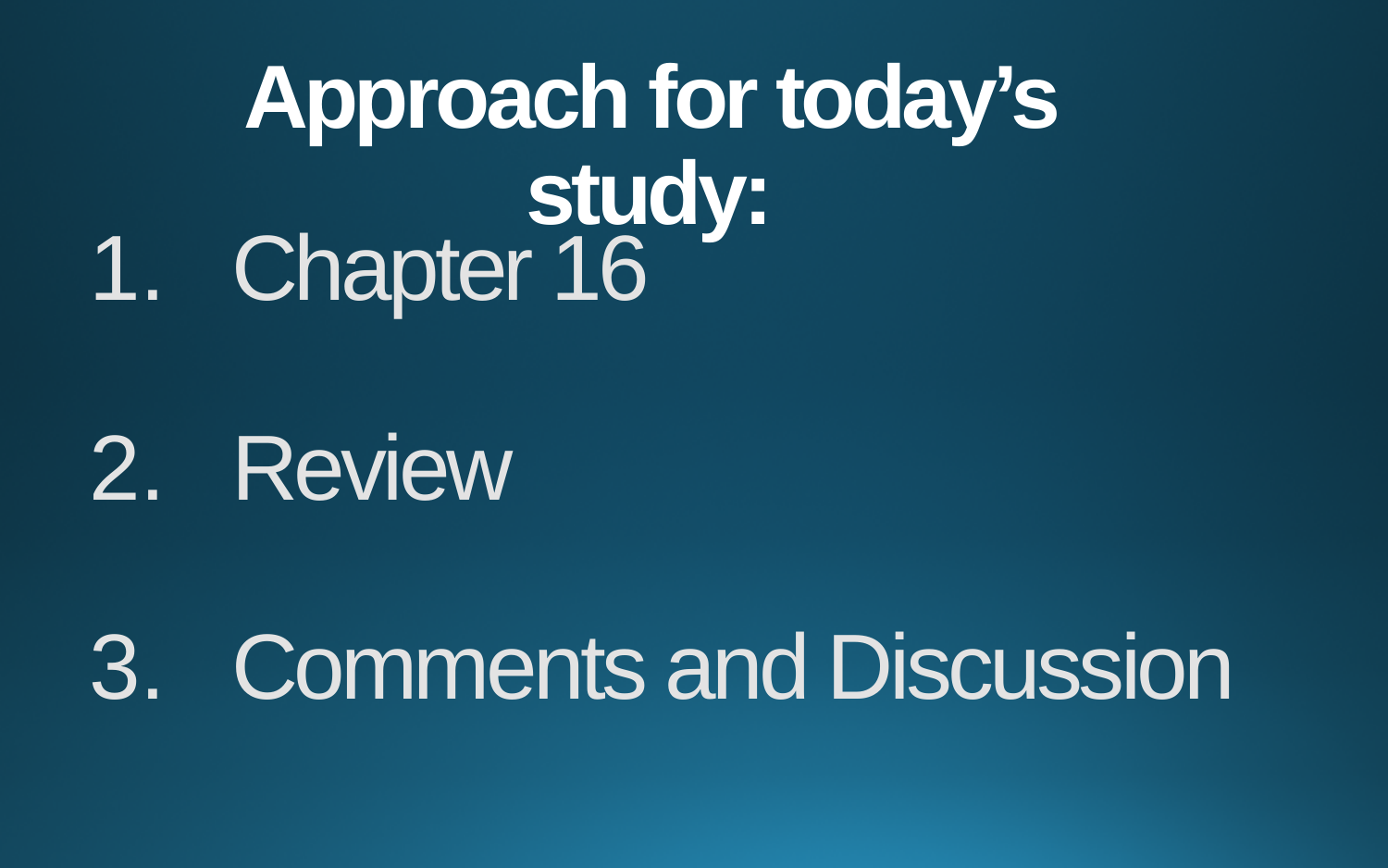

# Approach for today’s study:
Chapter 16

Review

Comments and Discussion